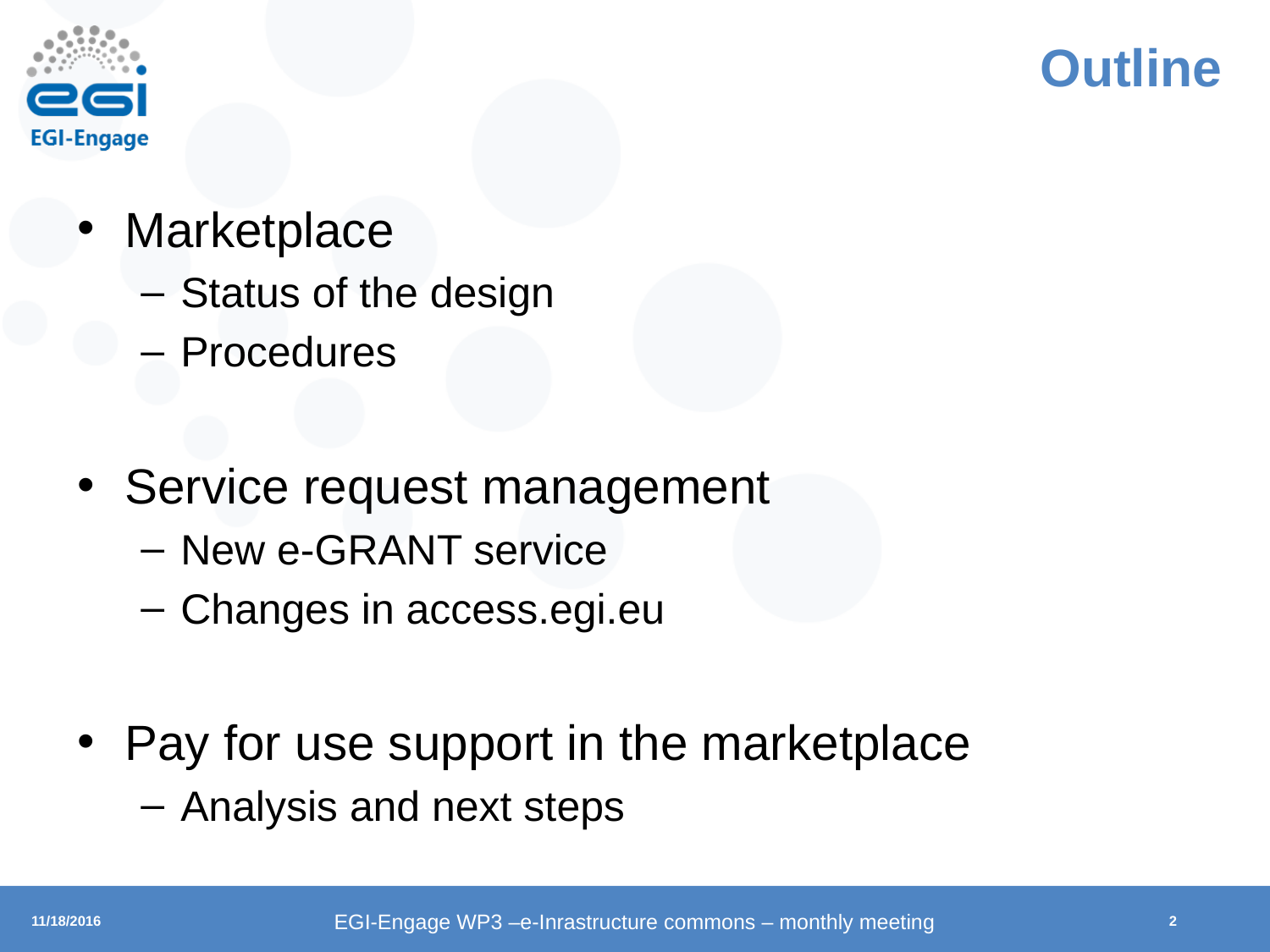

# Outline
Marketplace
Status of the design
Procedures

Service request management
New e-GRANT service
Changes in access.egi.eu

Pay for use support in the marketplace
Analysis and next steps

EGI-Engage WP3 –e-Inrastructure commons – monthly meeting